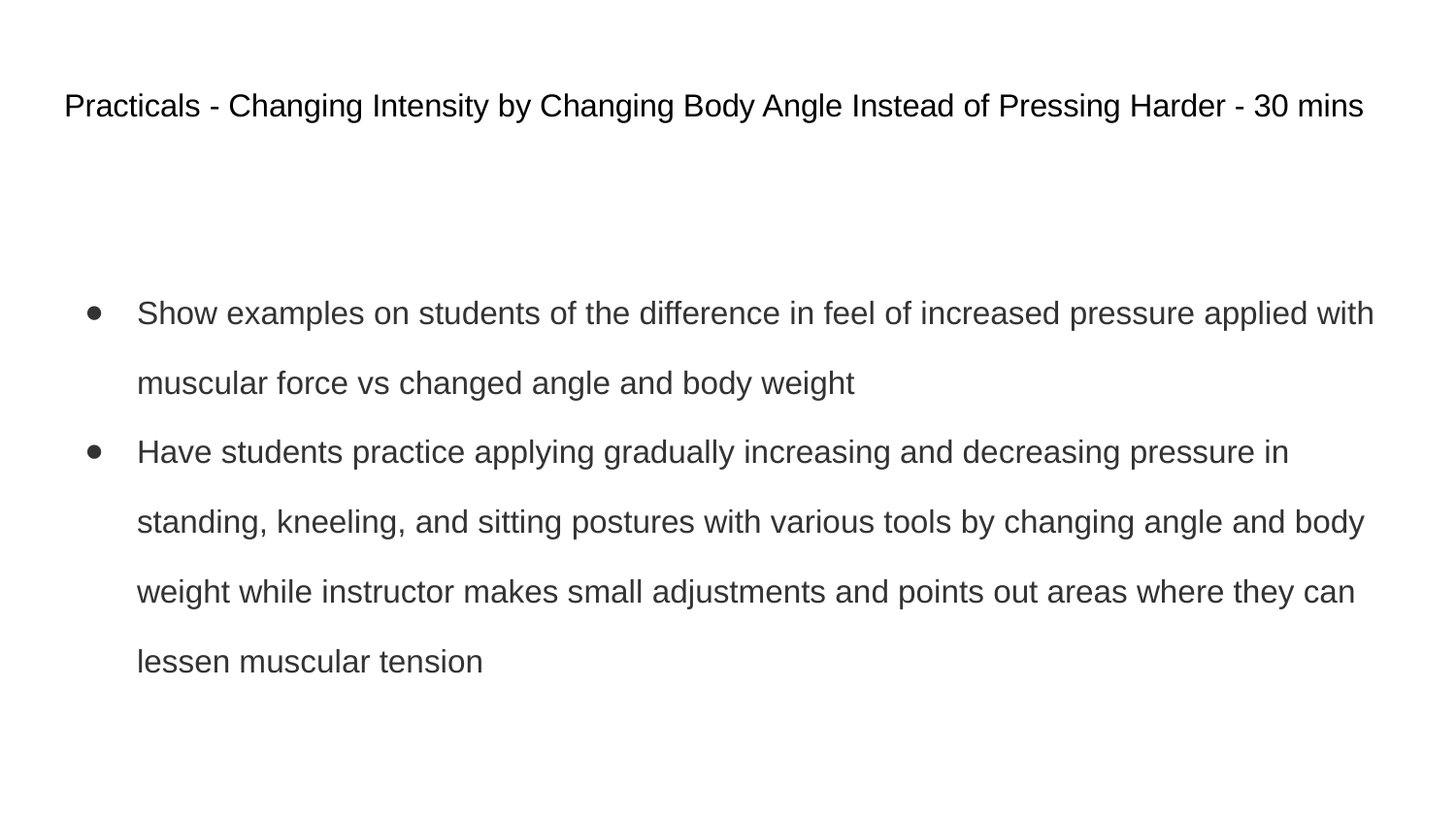

# Practicals - Changing Intensity by Changing Body Angle Instead of Pressing Harder - 30 mins

Show examples on students of the difference in feel of increased pressure applied with muscular force vs changed angle and body weight
Have students practice applying gradually increasing and decreasing pressure in standing, kneeling, and sitting postures with various tools by changing angle and body weight while instructor makes small adjustments and points out areas where they can lessen muscular tension